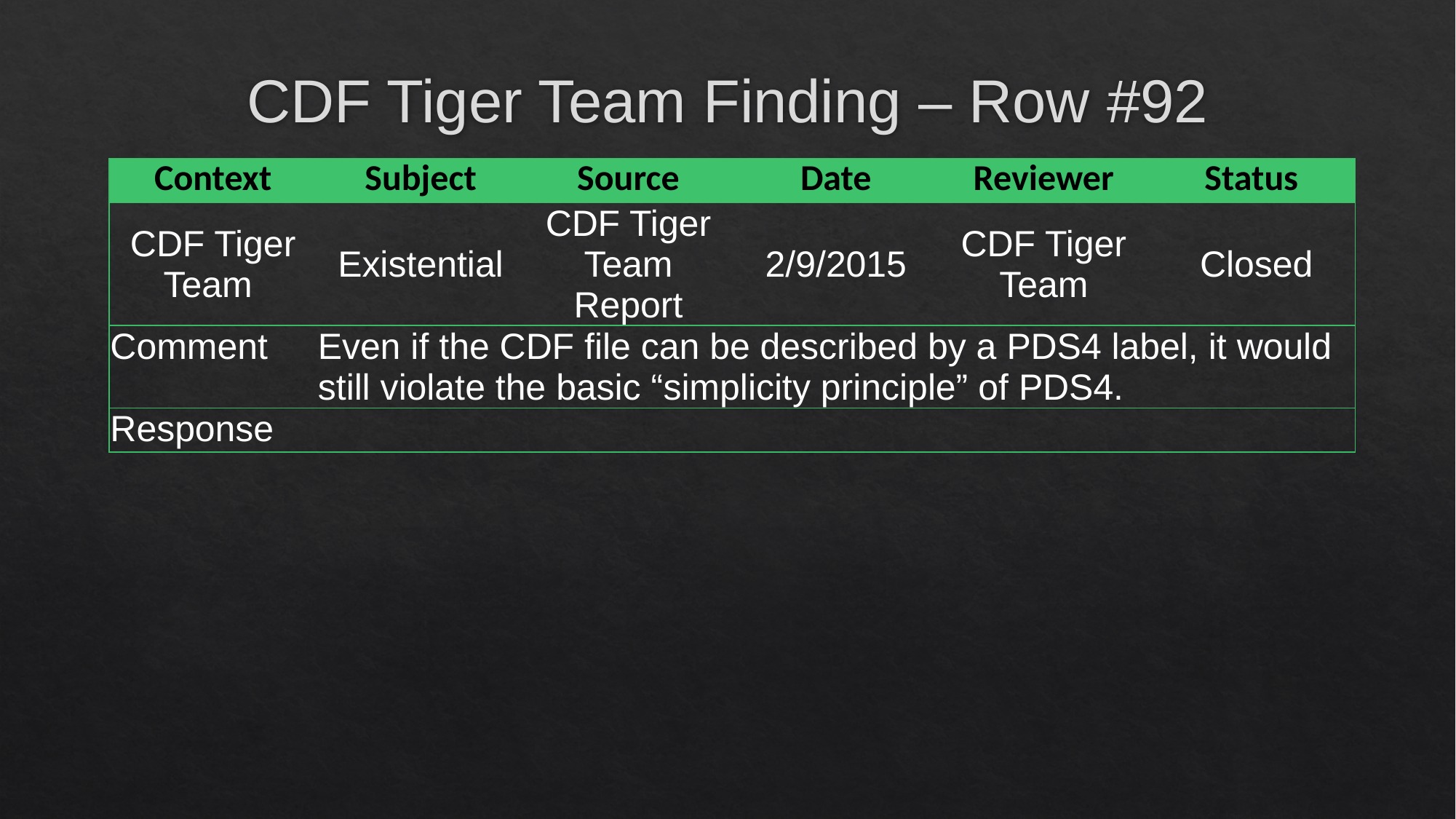

# CDF Tiger Team Finding – Row #92
| Context | Subject | Source | Date | Reviewer | Status |
| --- | --- | --- | --- | --- | --- |
| CDF Tiger Team | Existential | CDF Tiger Team Report | 2/9/2015 | CDF Tiger Team | Closed |
| Comment | Even if the CDF file can be described by a PDS4 label, it would still violate the basic “simplicity principle” of PDS4. |  |  |  |  |
| Response |  |  |  |  |  |